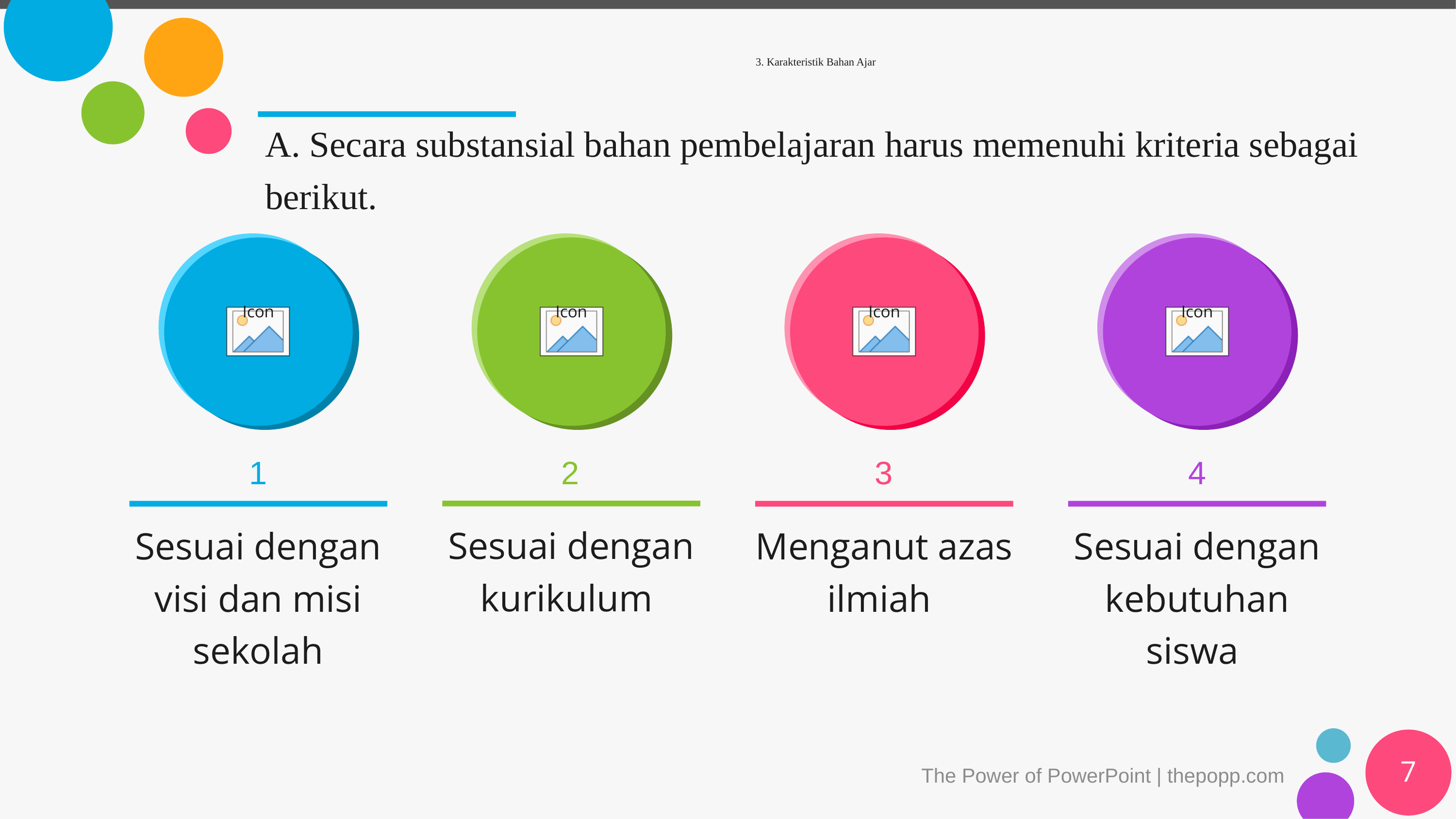

# 3. Karakteristik Bahan Ajar
A. Secara substansial bahan pembelajaran harus memenuhi kriteria sebagai berikut.

2
1
3
4
Sesuai dengan kurikulum
Sesuai dengan visi dan misi sekolah
Menganut azas ilmiah

Sesuai dengan kebutuhan siswa
7
The Power of PowerPoint | thepopp.com